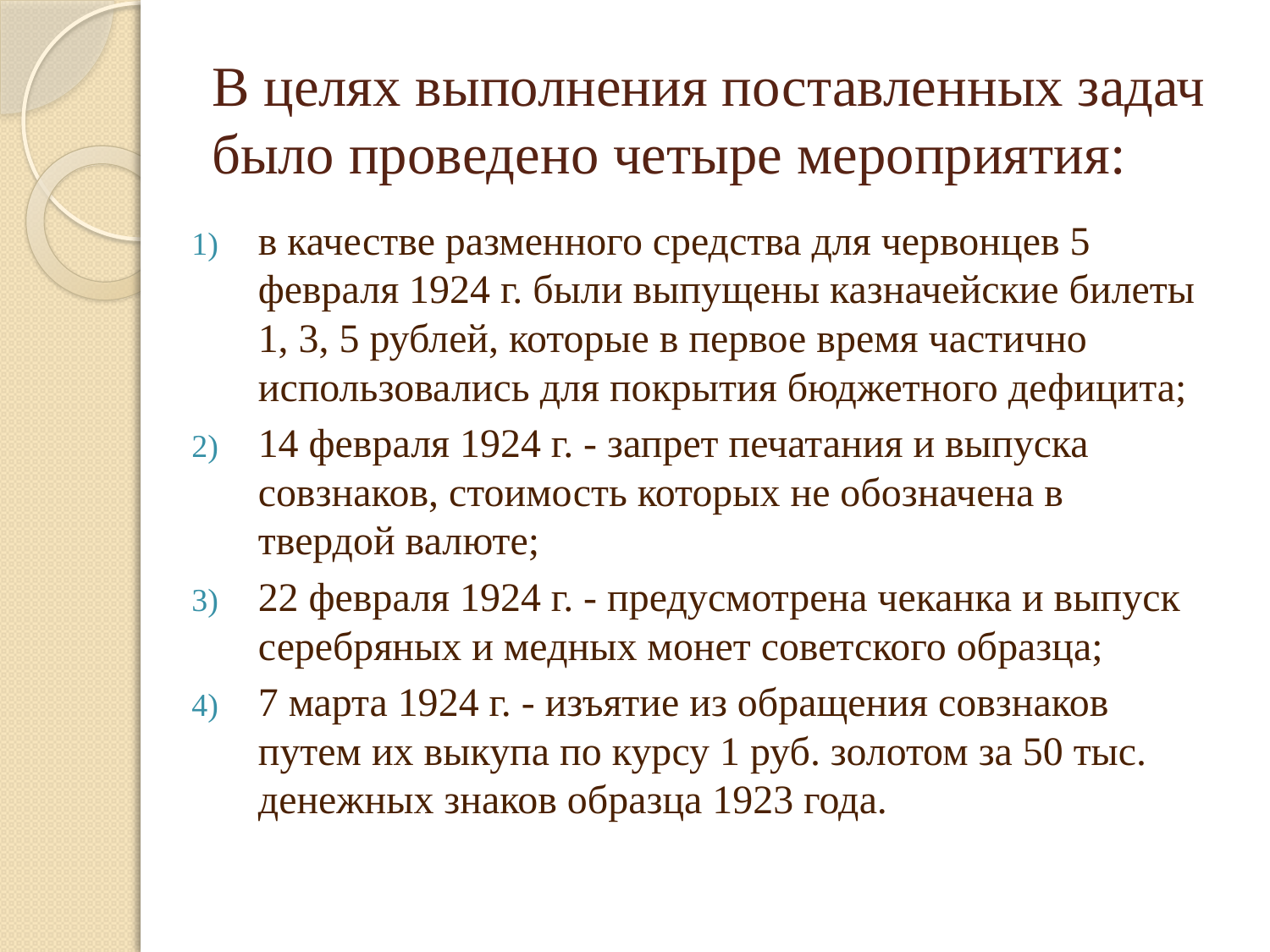

# В целях выполнения поставленных задач было проведено четыре мероприятия:
в качестве разменного средства для червонцев 5 февраля 1924 г. были выпущены казначейские билеты 1, 3, 5 рублей, которые в первое время частично использовались для покрытия бюджетного дефицита;
14 февраля 1924 г. - запрет печатания и выпуска совзнаков, стоимость которых не обозначена в твердой валюте;
22 февраля 1924 г. - предусмотрена чеканка и выпуск серебряных и медных монет советского образца;
7 марта 1924 г. - изъятие из обращения совзнаков путем их выкупа по курсу 1 руб. золотом за 50 тыс. денежных знаков образца 1923 года.